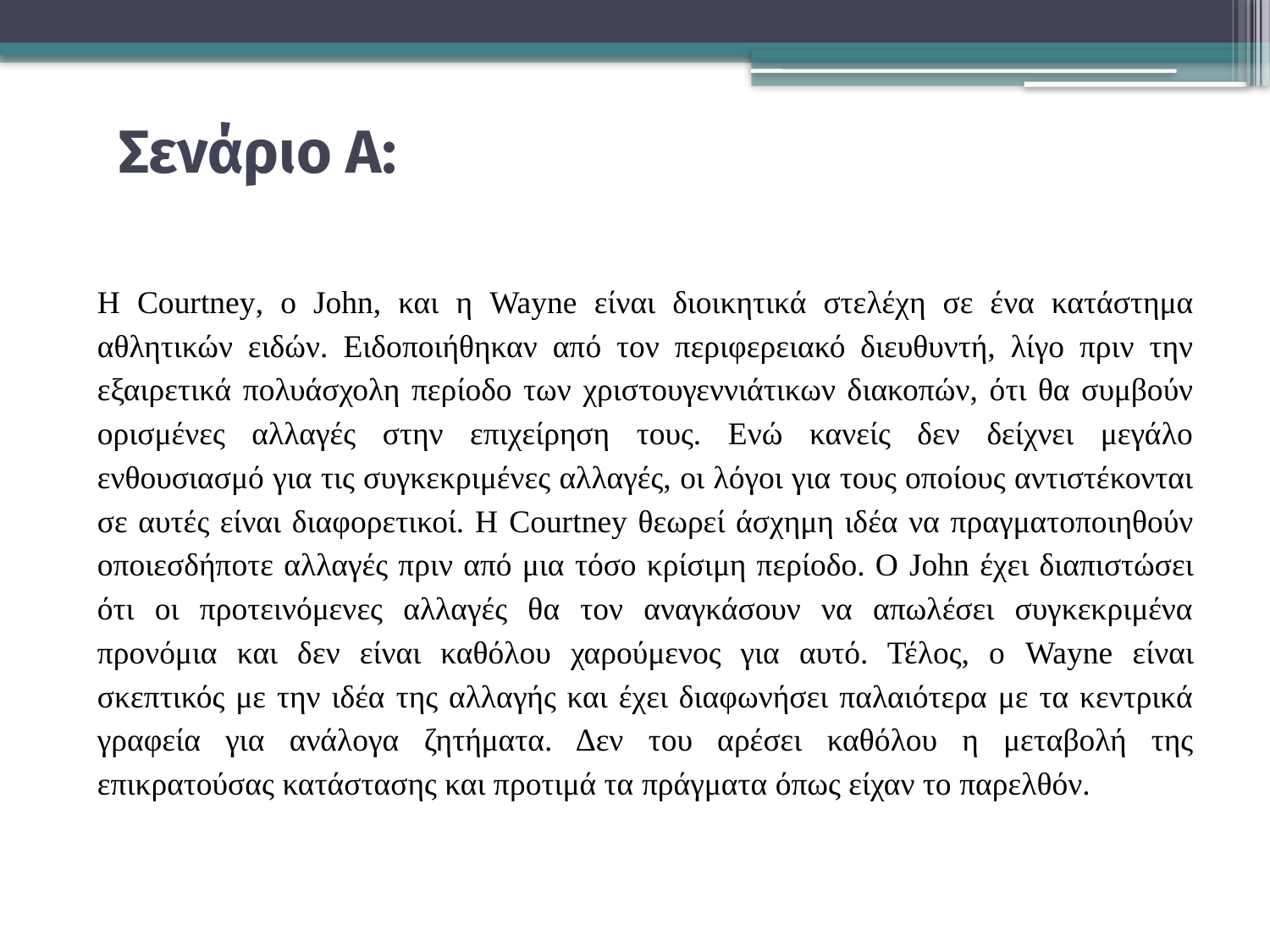

# Σενάριο Α:

Η Courtney, ο John, και η Wayne είναι διοικητικά στελέχη σε ένα κατάστημα αθλητικών ειδών. Ειδοποιήθηκαν από τον περιφερειακό διευθυντή, λίγο πριν την εξαιρετικά πολυάσχολη περίοδο των χριστουγεννιάτικων διακοπών, ότι θα συμβούν ορισμένες αλλαγές στην επιχείρηση τους. Ενώ κανείς δεν δείχνει μεγάλο ενθουσιασμό για τις συγκεκριμένες αλλαγές, οι λόγοι για τους οποίους αντιστέκονται σε αυτές είναι διαφορετικοί. Η Courtney θεωρεί άσχημη ιδέα να πραγματοποιηθούν οποιεσδήποτε αλλαγές πριν από μια τόσο κρίσιμη περίοδο. Ο John έχει διαπιστώσει ότι οι προτεινόμενες αλλαγές θα τον αναγκάσουν να απωλέσει συγκεκριμένα προνόμια και δεν είναι καθόλου χαρούμενος για αυτό. Τέλος, ο Wayne είναι σκεπτικός με την ιδέα της αλλαγής και έχει διαφωνήσει παλαιότερα με τα κεντρικά γραφεία για ανάλογα ζητήματα. Δεν του αρέσει καθόλου η μεταβολή της επικρατούσας κατάστασης και προτιμά τα πράγματα όπως είχαν το παρελθόν.